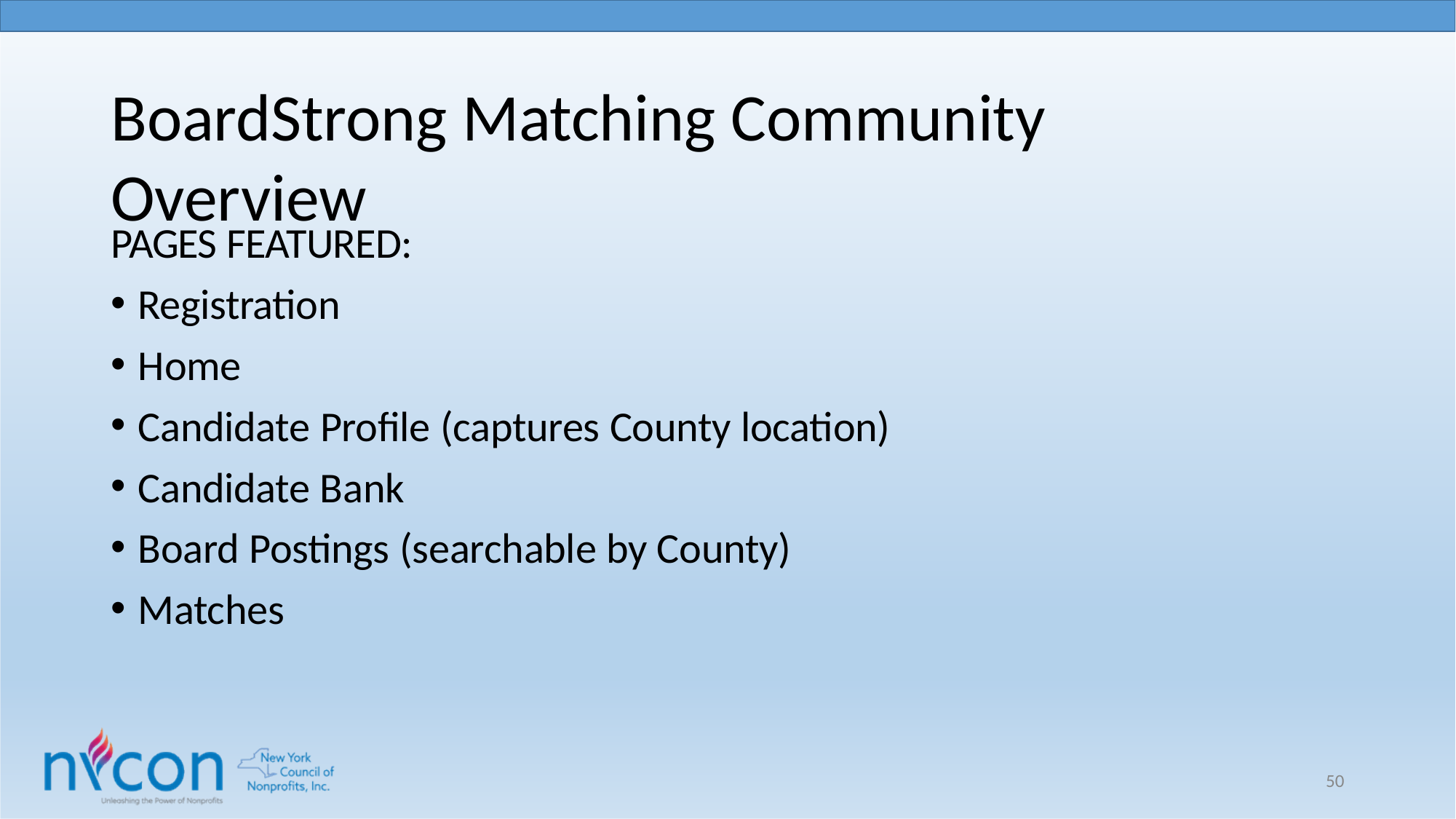

# BoardStrong Matching Community Overview
PAGES FEATURED:
Registration
Home
Candidate Profile (captures County location)
Candidate Bank
Board Postings (searchable by County)
Matches
50